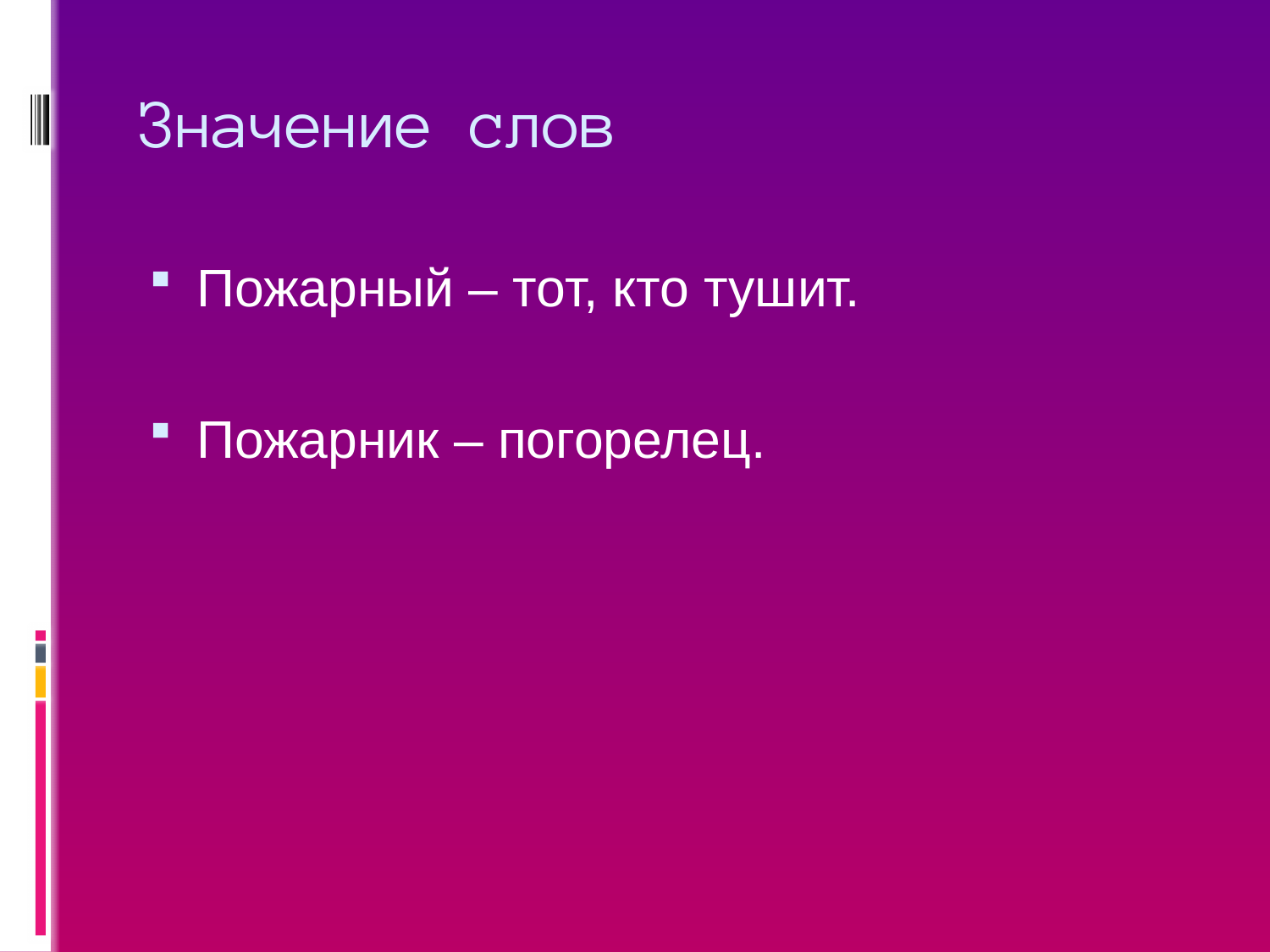

# Значение слов
Пожарный – тот, кто тушит.

Пожарник – погорелец.